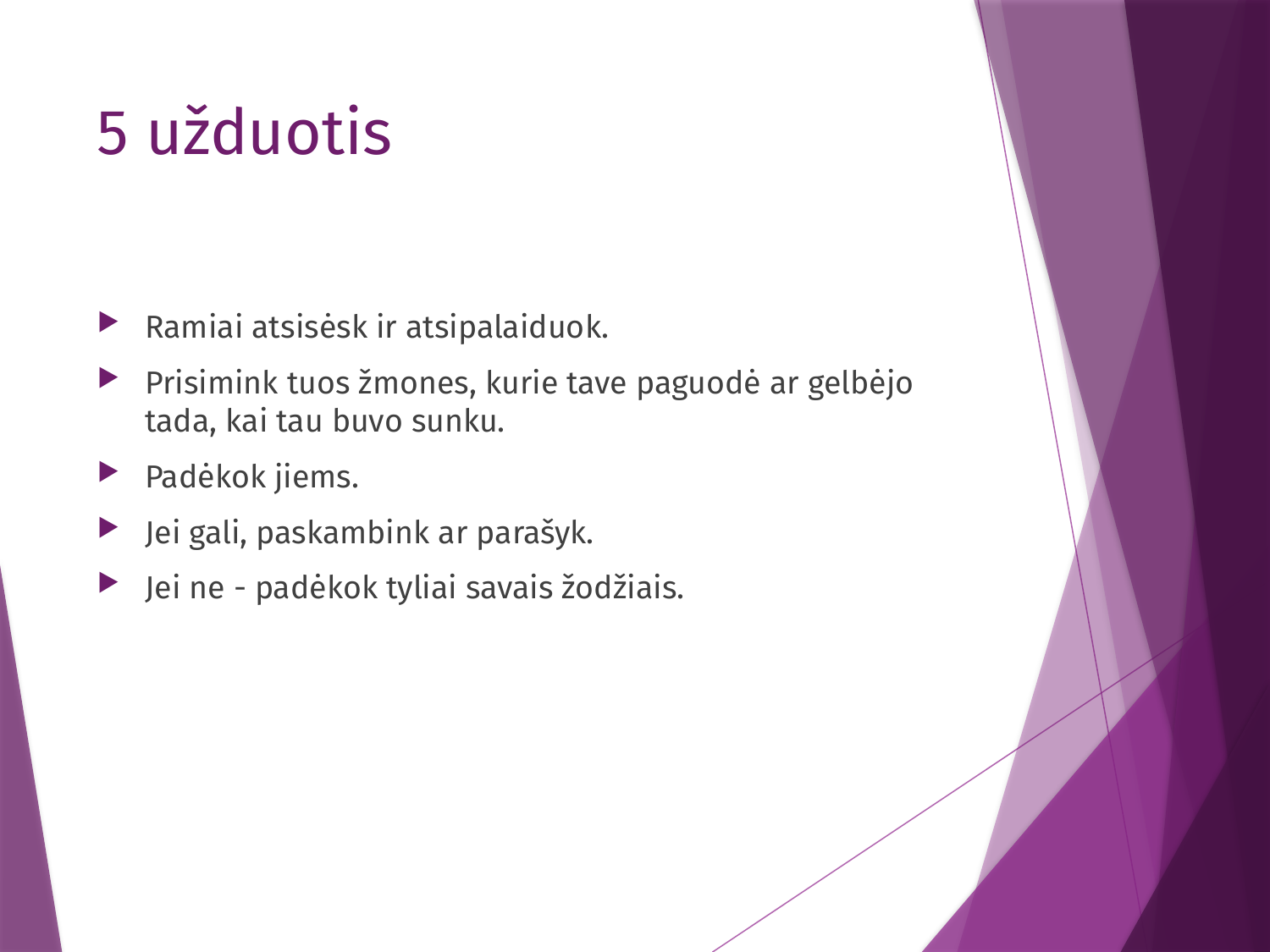

# 5 užduotis
Ramiai atsisėsk ir atsipalaiduok.
Prisimink tuos žmones, kurie tave paguodė ar gelbėjo tada, kai tau buvo sunku.
Padėkok jiems.
Jei gali, paskambink ar parašyk.
Jei ne - padėkok tyliai savais žodžiais.